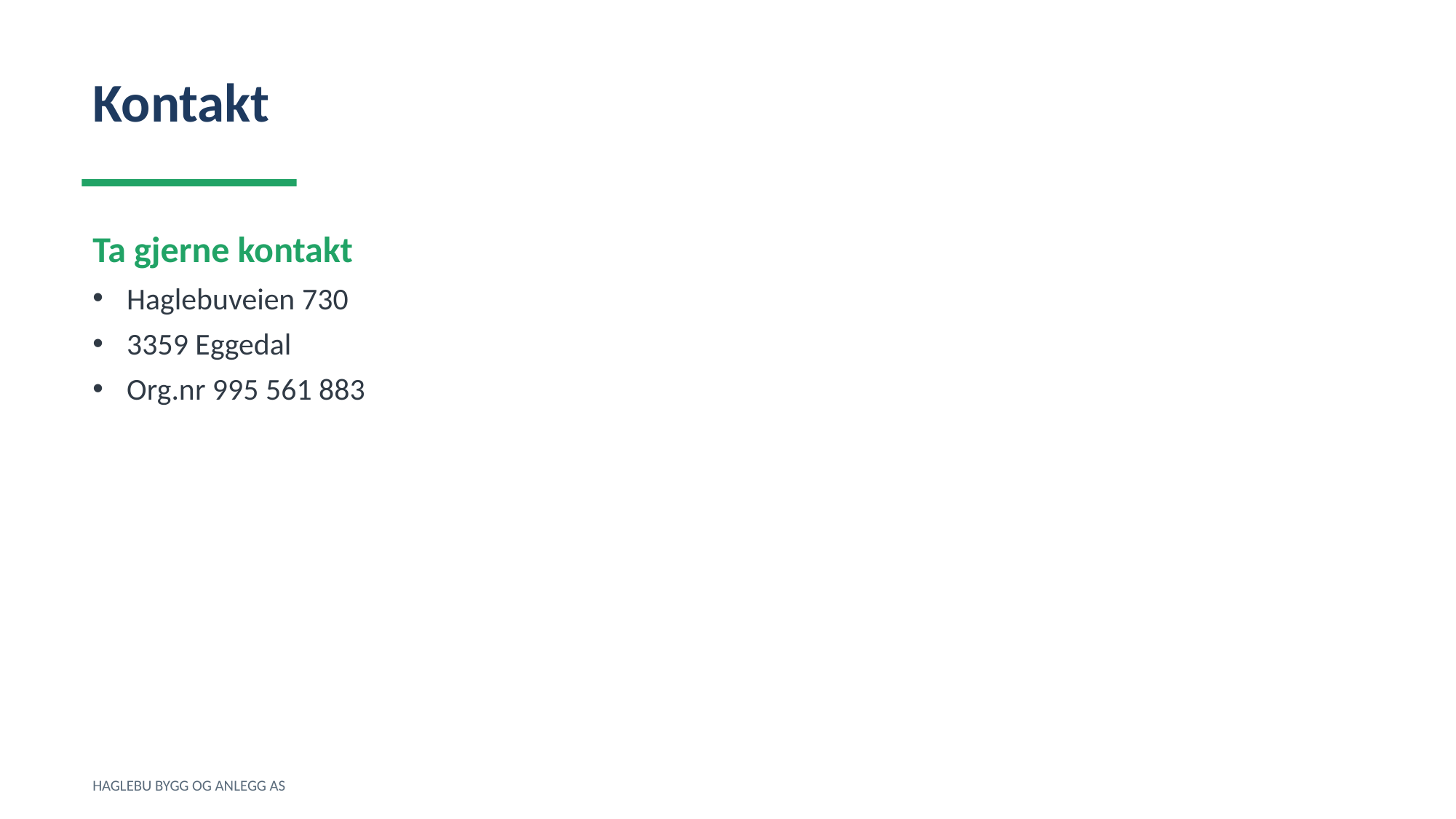

Kontakt

Ta gjerne kontakt
Haglebuveien 730
3359 Eggedal
Org.nr 995 561 883
HAGLEBU BYGG OG ANLEGG AS